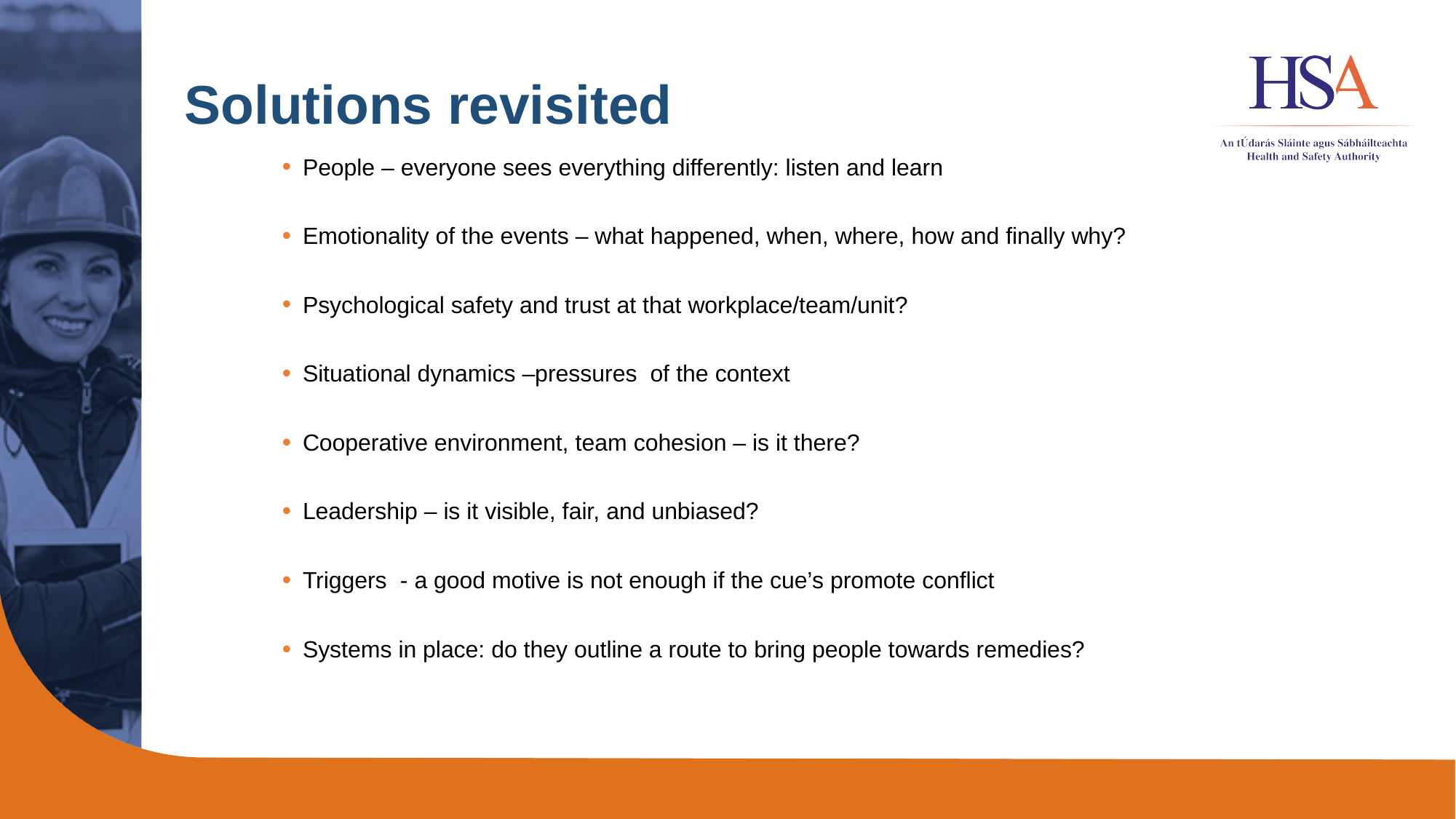

# Solutions revisited
People – everyone sees everything differently: listen and learn

Emotionality of the events – what happened, when, where, how and finally why?

Psychological safety and trust at that workplace/team/unit?

Situational dynamics –pressures  of the context

Cooperative environment, team cohesion – is it there?

Leadership – is it visible, fair, and unbiased?

Triggers  - a good motive is not enough if the cue’s promote conflict

Systems in place: do they outline a route to bring people towards remedies?